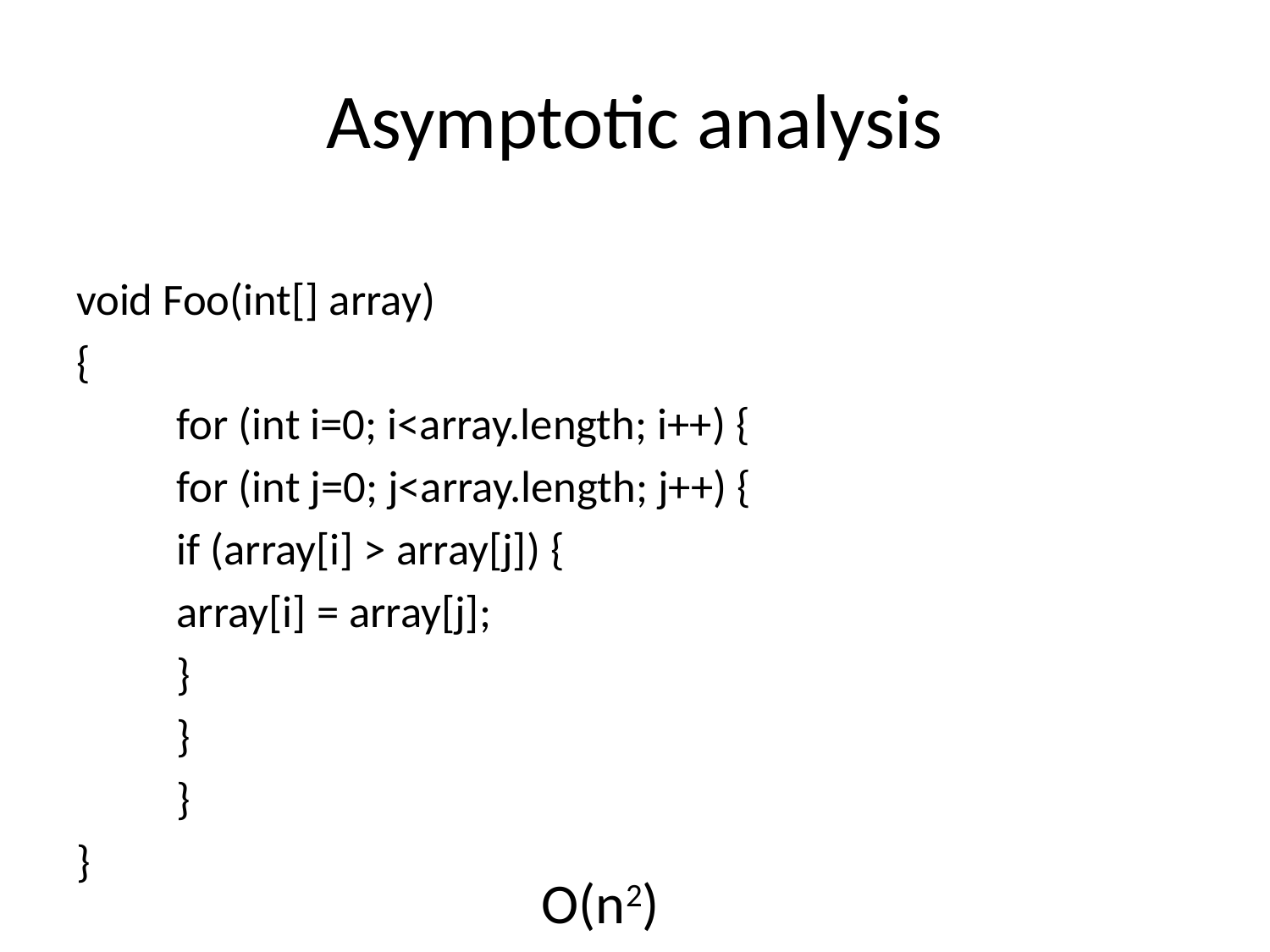

# Asymptotic analysis
void Foo(int[] array)
{
	for (int i=0; i<array.length; i++) {
		for (int j=0; j<array.length; j++) {
			if (array[i] > array[j]) {
				array[i] = array[j];
			}
		}
	}
}
O(n2)